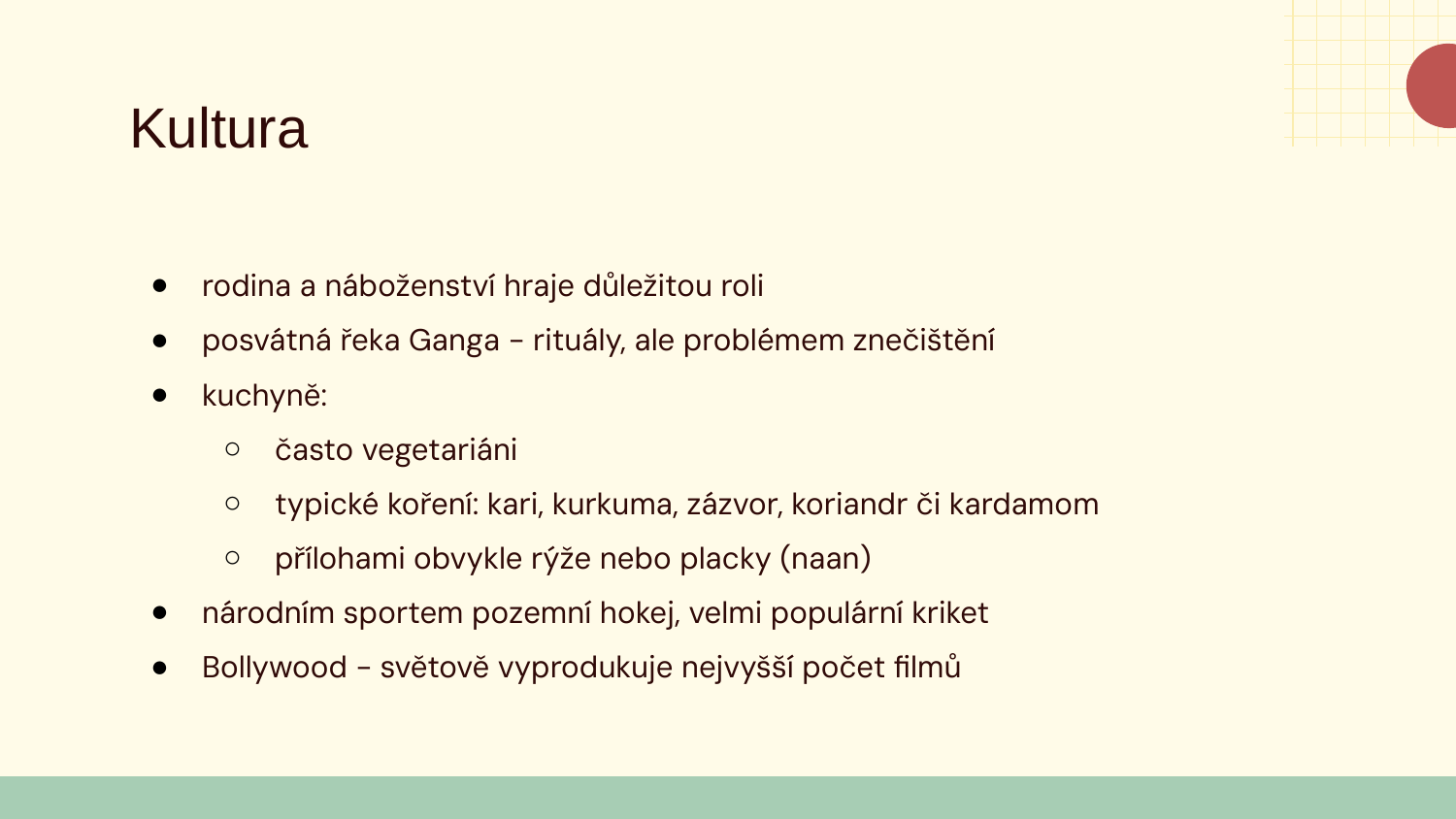

# Kultura
rodina a náboženství hraje důležitou roli
posvátná řeka Ganga - rituály, ale problémem znečištění
kuchyně:
často vegetariáni
typické koření: kari, kurkuma, zázvor, koriandr či kardamom
přílohami obvykle rýže nebo placky (naan)
národním sportem pozemní hokej, velmi populární kriket
Bollywood - světově vyprodukuje nejvyšší počet filmů